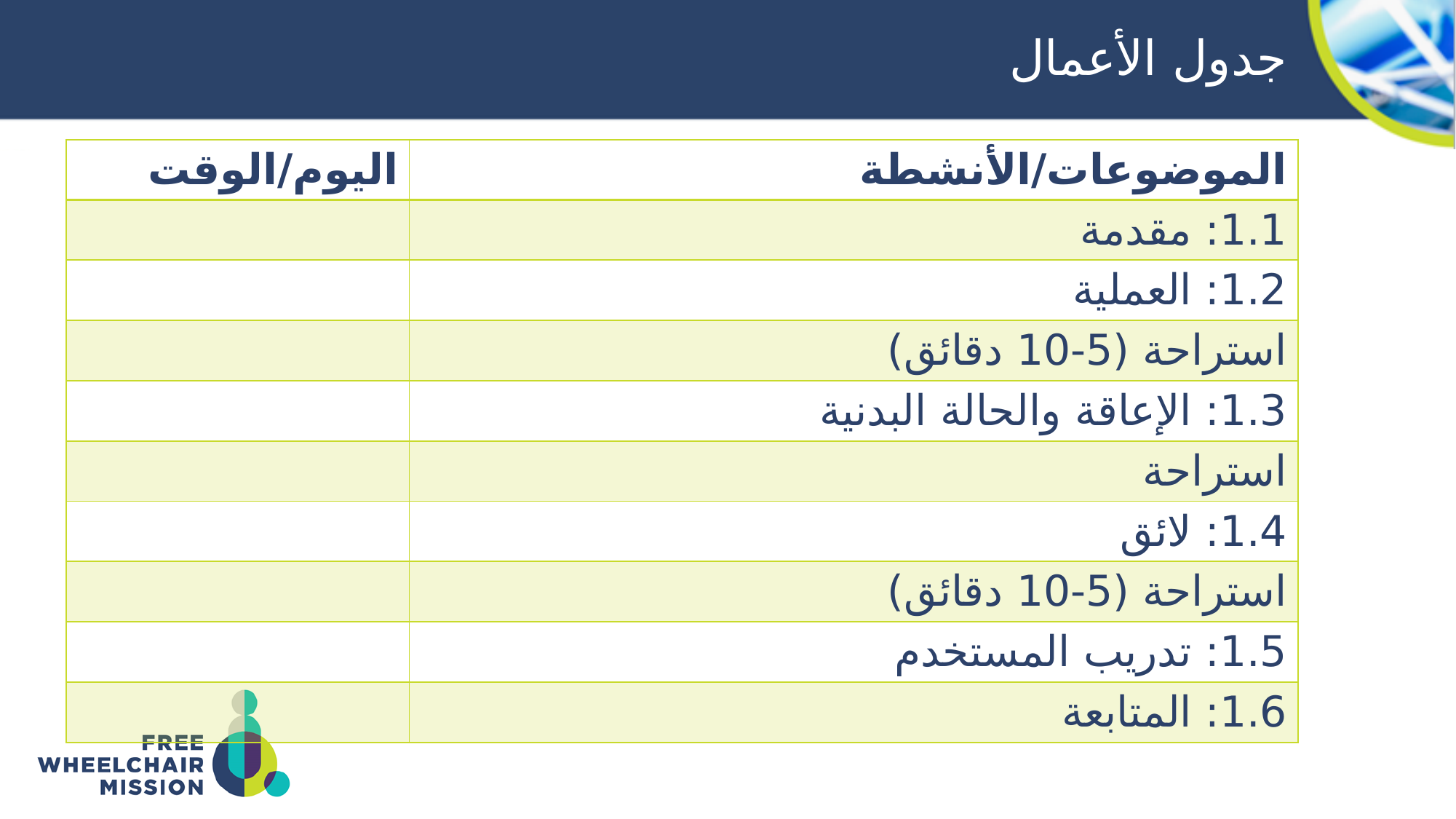

# جدول الأعمال
| اليوم/الوقت | الموضوعات/الأنشطة |
| --- | --- |
|  | 1.1: مقدمة |
|  | 1.2: العملية |
|  | استراحة (5-10 دقائق) |
|  | 1.3: الإعاقة والحالة البدنية |
|  | استراحة |
|  | 1.4: لائق |
|  | استراحة (5-10 دقائق) |
|  | 1.5: تدريب المستخدم |
|  | 1.6: المتابعة |